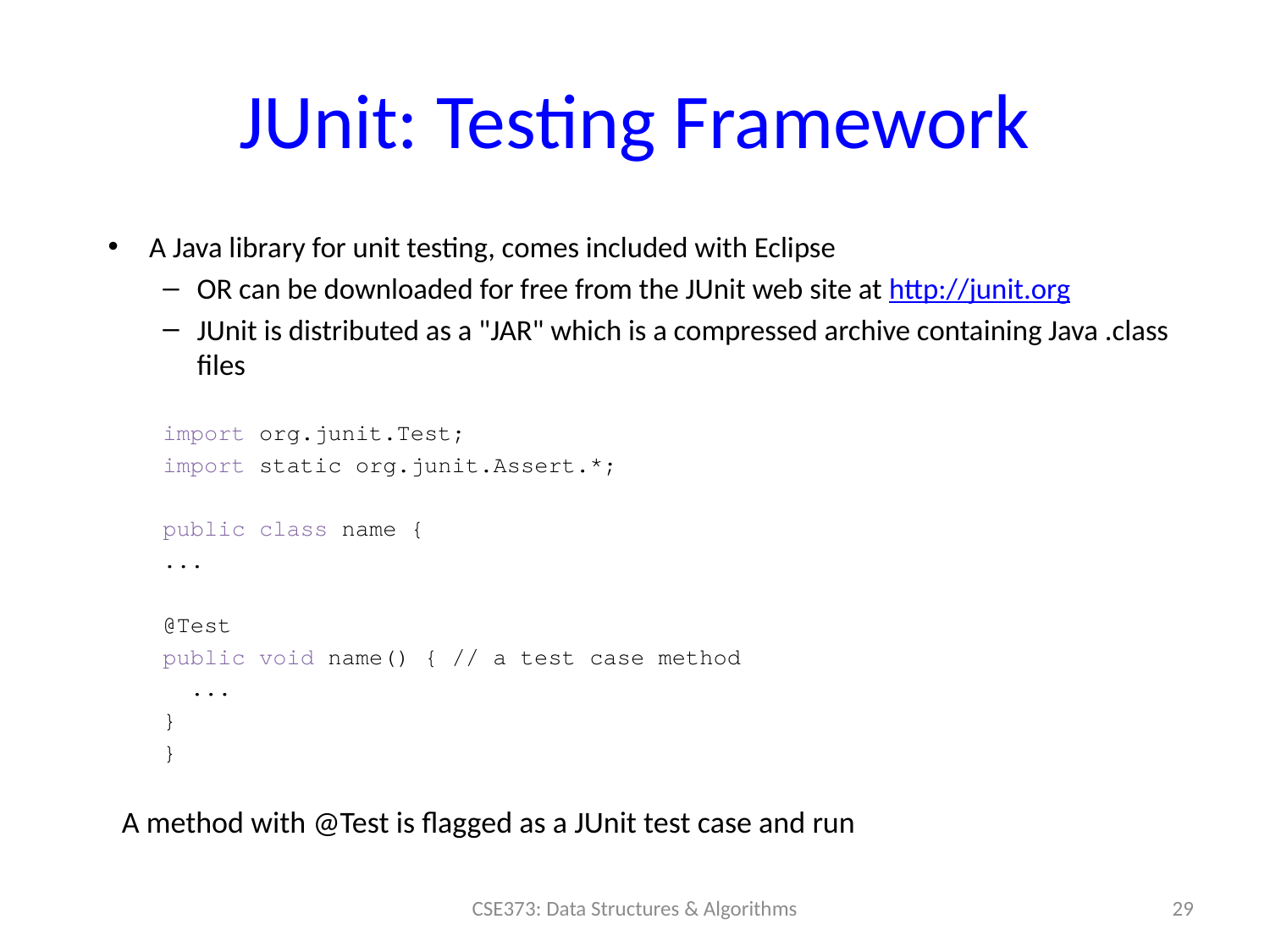

# JUnit: Testing Framework
A Java library for unit testing, comes included with Eclipse
OR can be downloaded for free from the JUnit web site at http://junit.org
JUnit is distributed as a "JAR" which is a compressed archive containing Java .class files

import org.junit.Test;
import static org.junit.Assert.*;

public class name {
	...

	@Test
	public void name() { // a test case method
	  ...
	}
}

 A method with @Test is flagged as a JUnit test case and run
29
CSE373: Data Structures & Algorithms